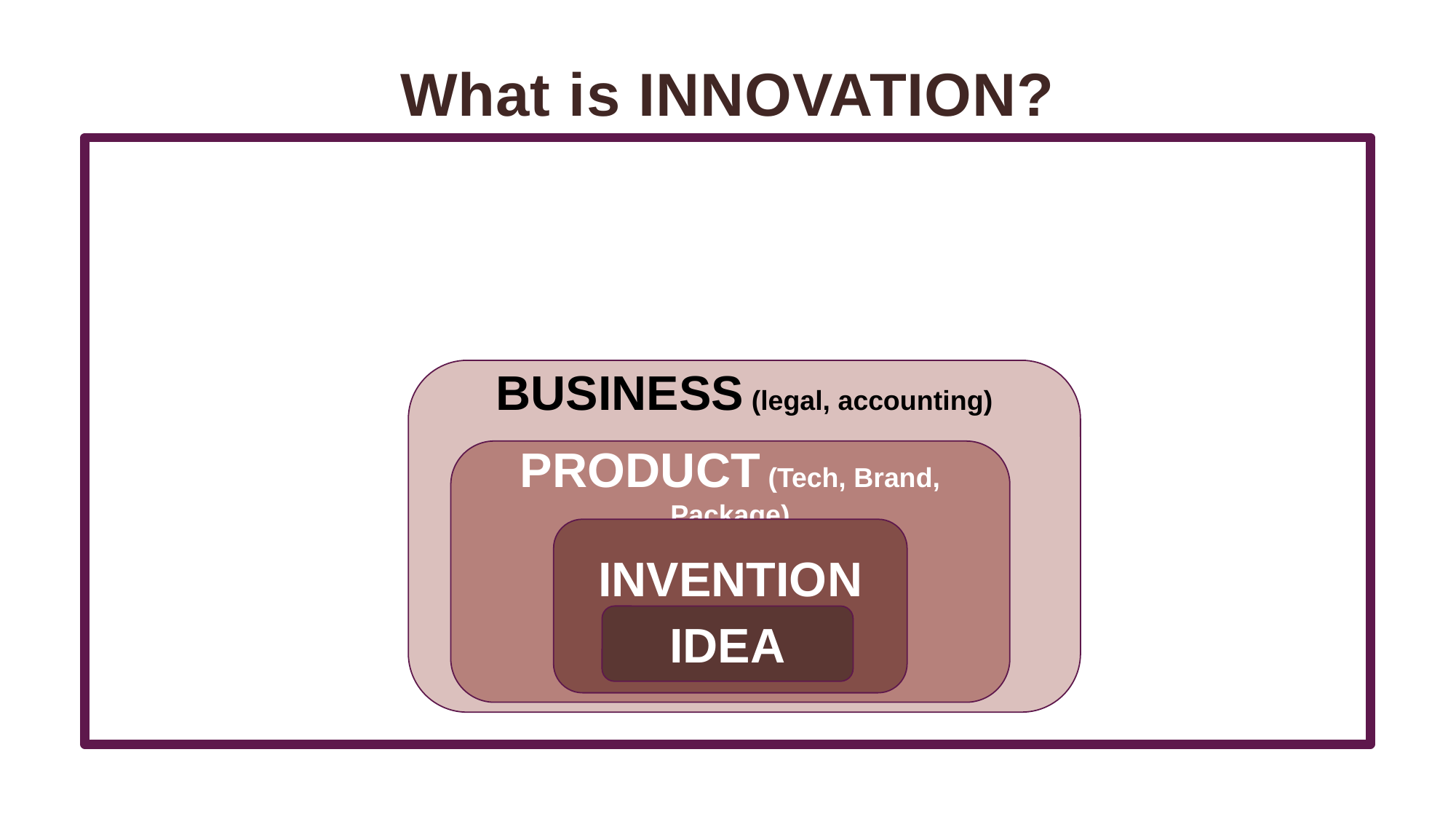

What is INNOVATION?

BUSINESS (legal, accounting)

PRODUCT (Tech, Brand, Package)

INVENTION

IDEA